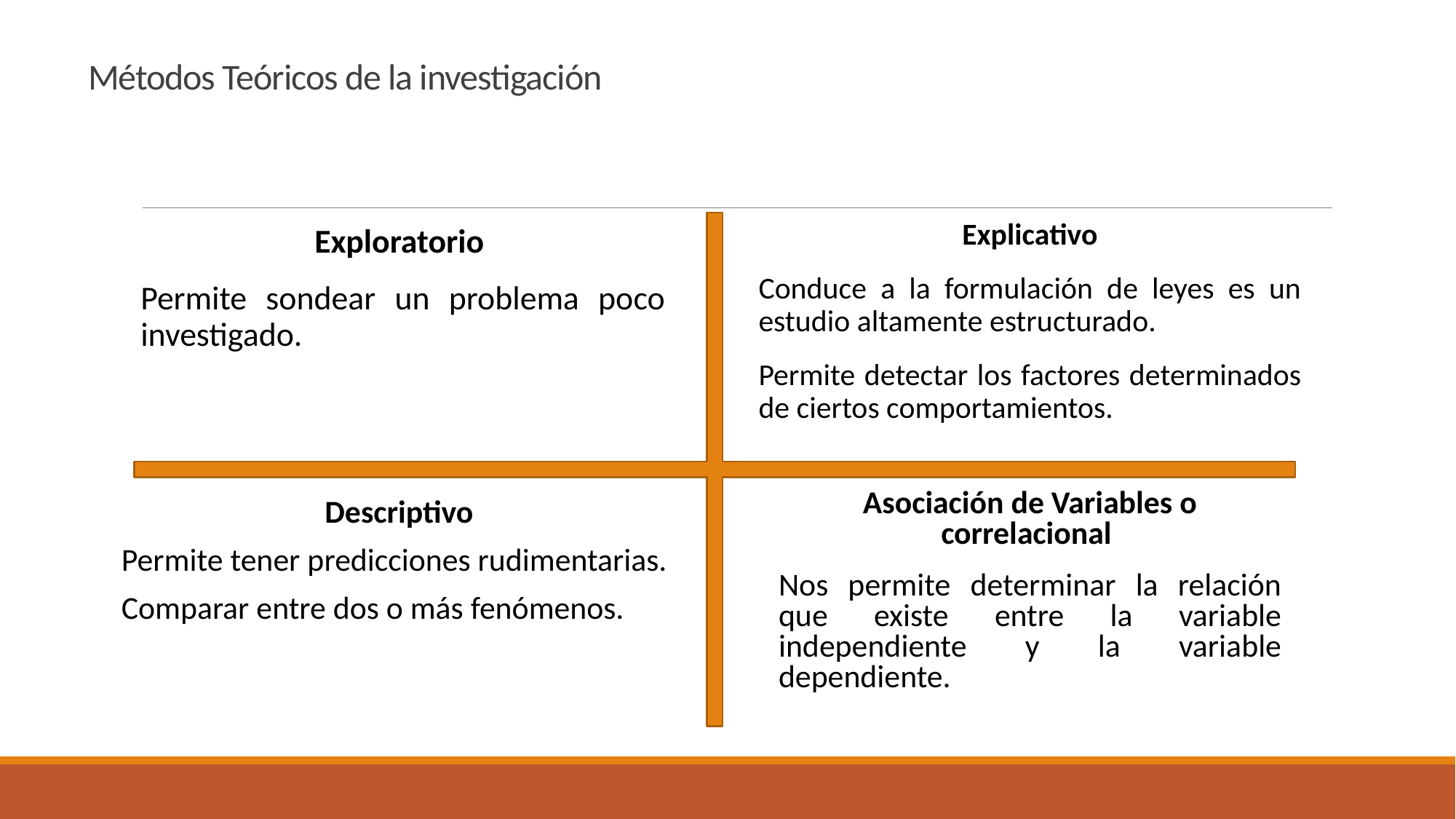

# Métodos Teóricos de la investigación

Explicativo
Conduce a la formulación de leyes es un estudio altamente estructurado.
Permite detectar los factores determinados de ciertos comportamientos.
Exploratorio
Permite sondear un problema poco investigado.
Asociación de Variables o correlacional
Nos permite determinar la relación que existe entre la variable independiente y la variable dependiente.

Descriptivo
Permite tener predicciones rudimentarias.
Comparar entre dos o más fenómenos.